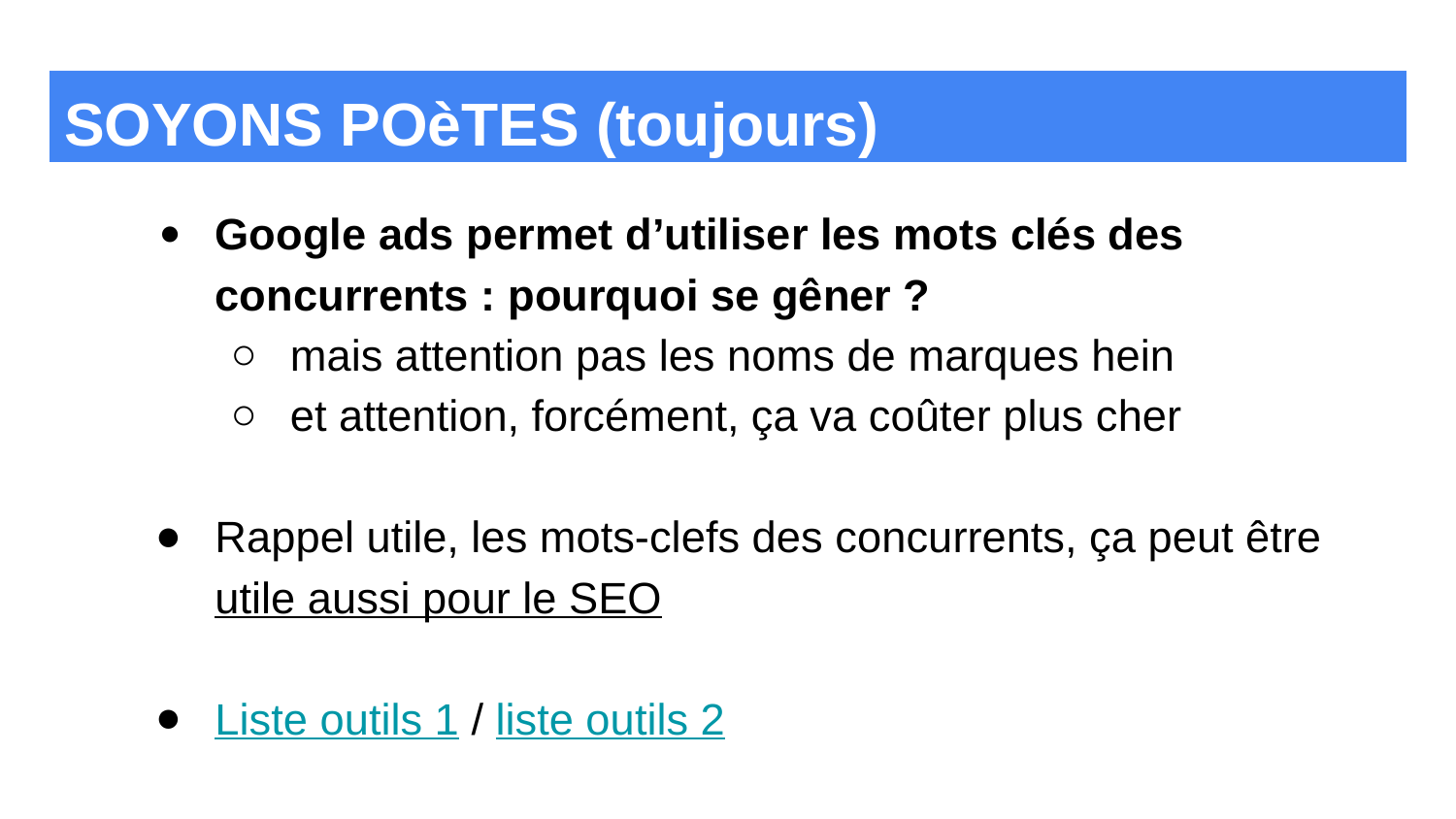

# SOYONS POèTES (toujours)
Google ads permet d’utiliser les mots clés des concurrents : pourquoi se gêner ?
mais attention pas les noms de marques hein
et attention, forcément, ça va coûter plus cher
Rappel utile, les mots-clefs des concurrents, ça peut être utile aussi pour le SEO
Liste outils 1 / liste outils 2